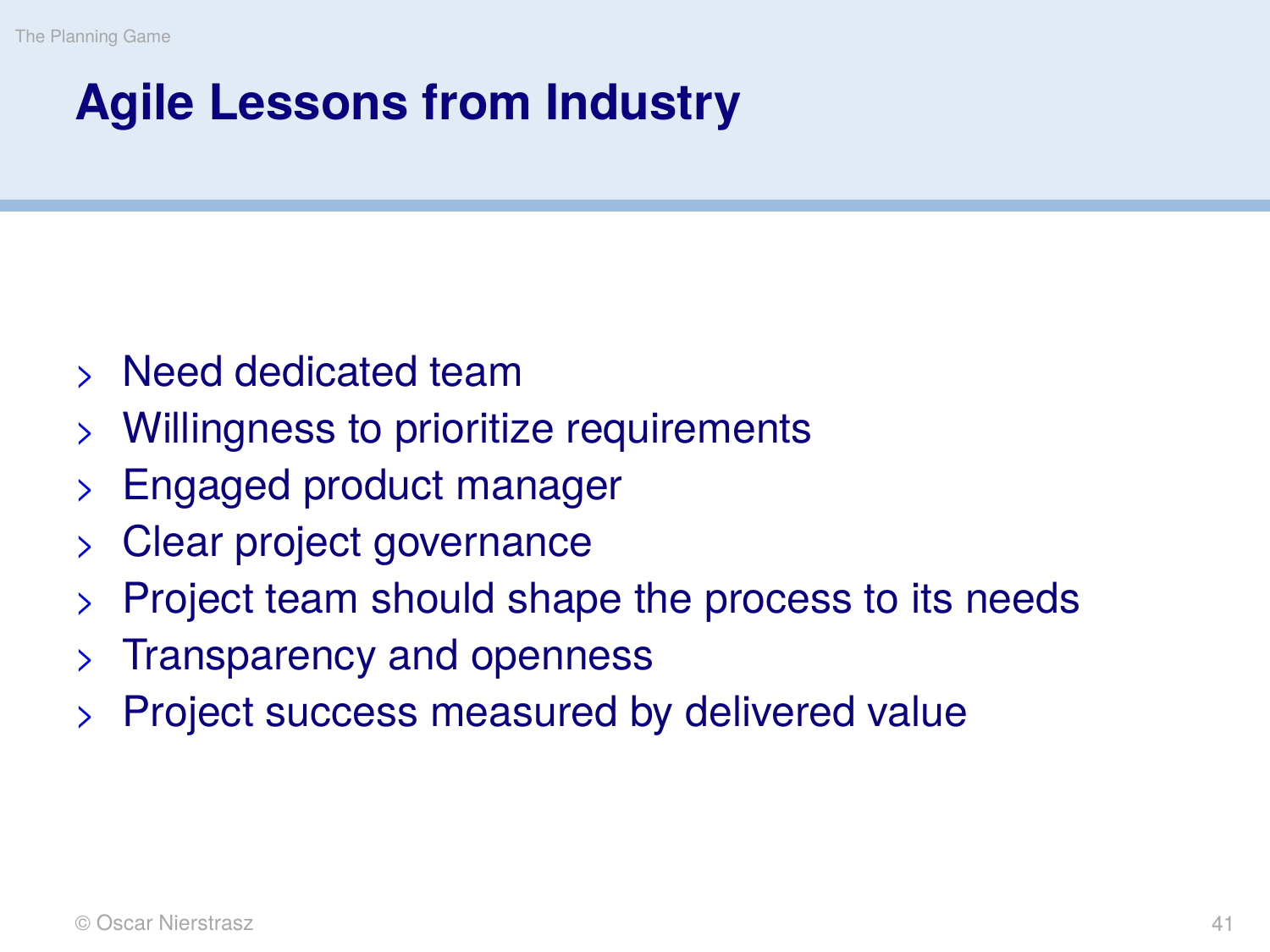

The Planning Game
# Agile Lessons from Industry
Need dedicated team
Willingness to prioritize requirements
Engaged product manager
Clear project governance
Project team should shape the process to its needs
Transparency and openness
Project success measured by delivered value
© Oscar Nierstrasz
41